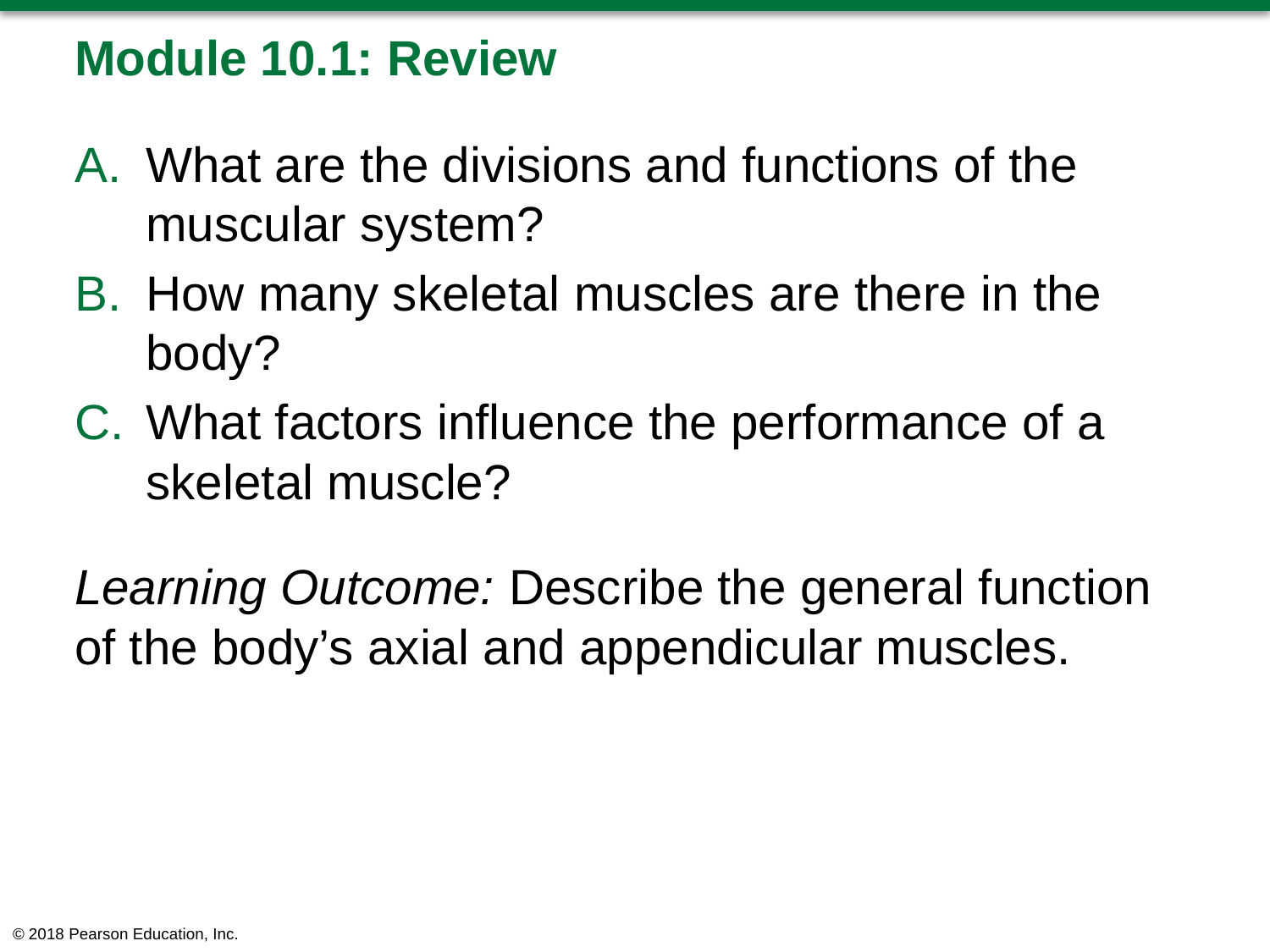

# Module 10.1: Review
What are the divisions and functions of the muscular system?
How many skeletal muscles are there in the body?
What factors influence the performance of a skeletal muscle?

Learning Outcome: Describe the general function of the body’s axial and appendicular muscles.
© 2018 Pearson Education, Inc.